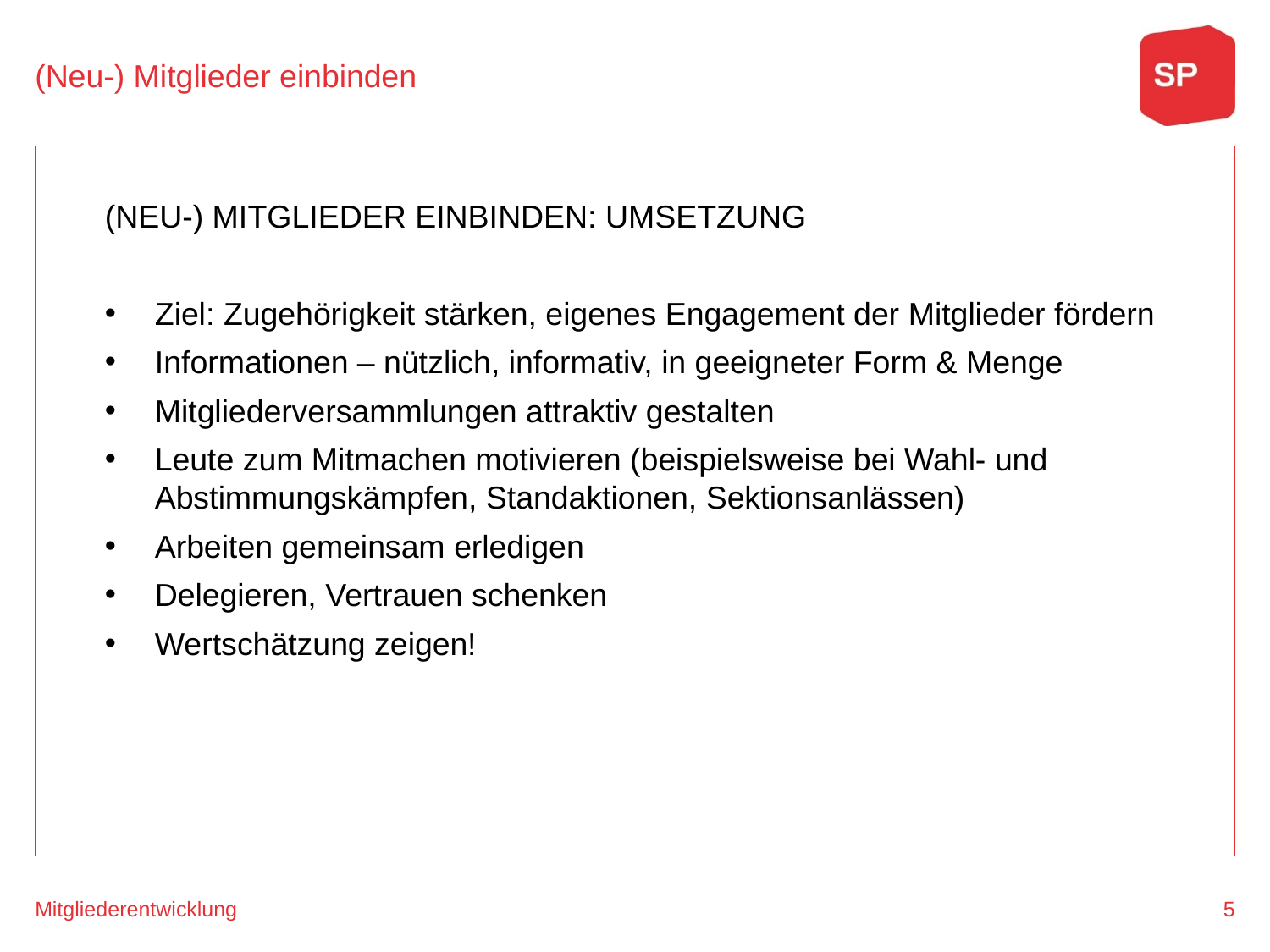

(Neu-) Mitglieder einbinden
(NEU-) MITGLIEDER EINBINDEN: UMSETZUNG

Ziel: Zugehörigkeit stärken, eigenes Engagement der Mitglieder fördern
Informationen – nützlich, informativ, in geeigneter Form & Menge
Mitgliederversammlungen attraktiv gestalten
Leute zum Mitmachen motivieren (beispielsweise bei Wahl- und Abstimmungskämpfen, Standaktionen, Sektionsanlässen)
Arbeiten gemeinsam erledigen
Delegieren, Vertrauen schenken
Wertschätzung zeigen!

Mitgliederentwicklung
5